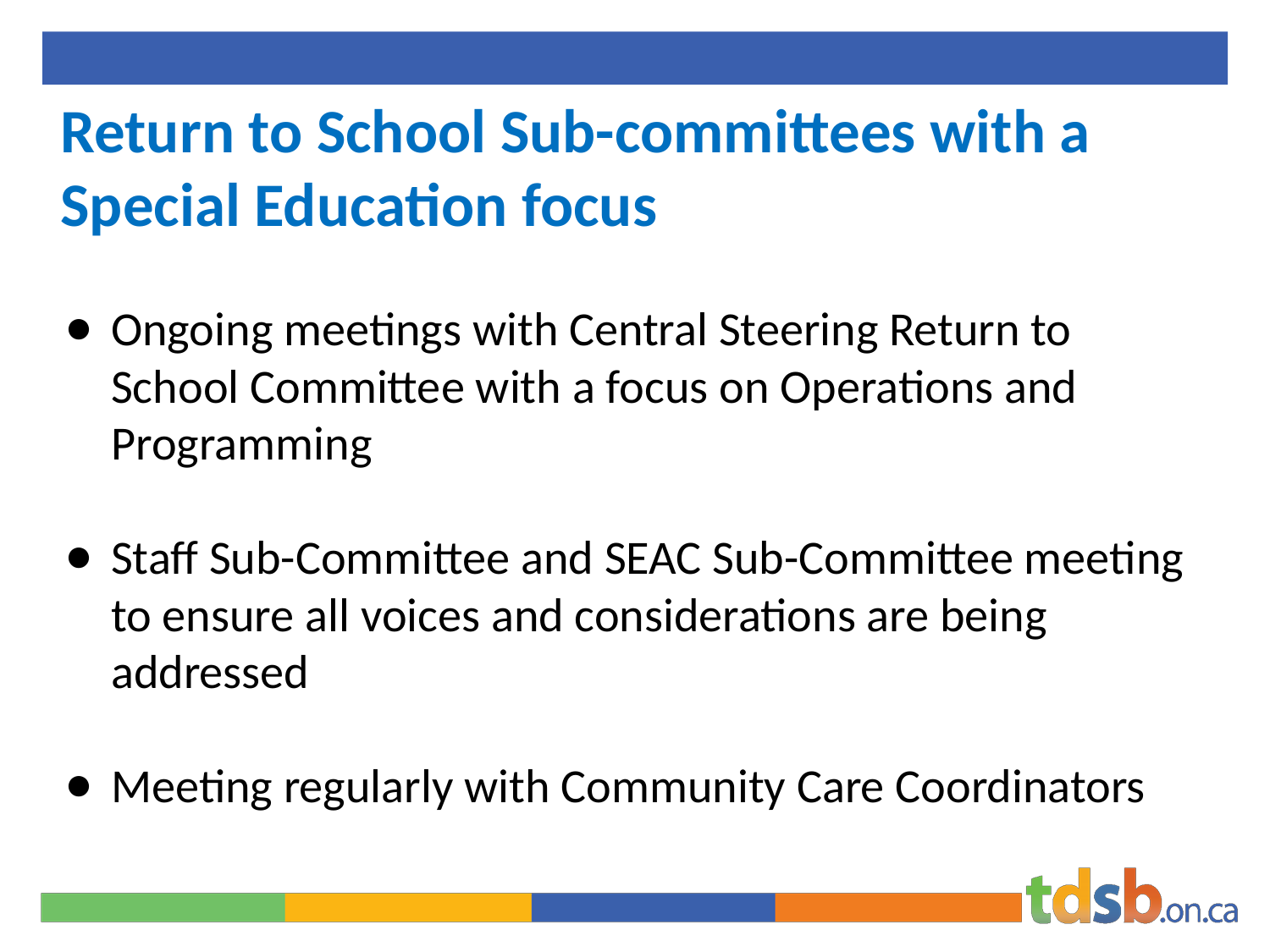

# Return to School Sub-committees with a Special Education focus
Ongoing meetings with Central Steering Return to School Committee with a focus on Operations and Programming

Staff Sub-Committee and SEAC Sub-Committee meeting to ensure all voices and considerations are being addressed

Meeting regularly with Community Care Coordinators